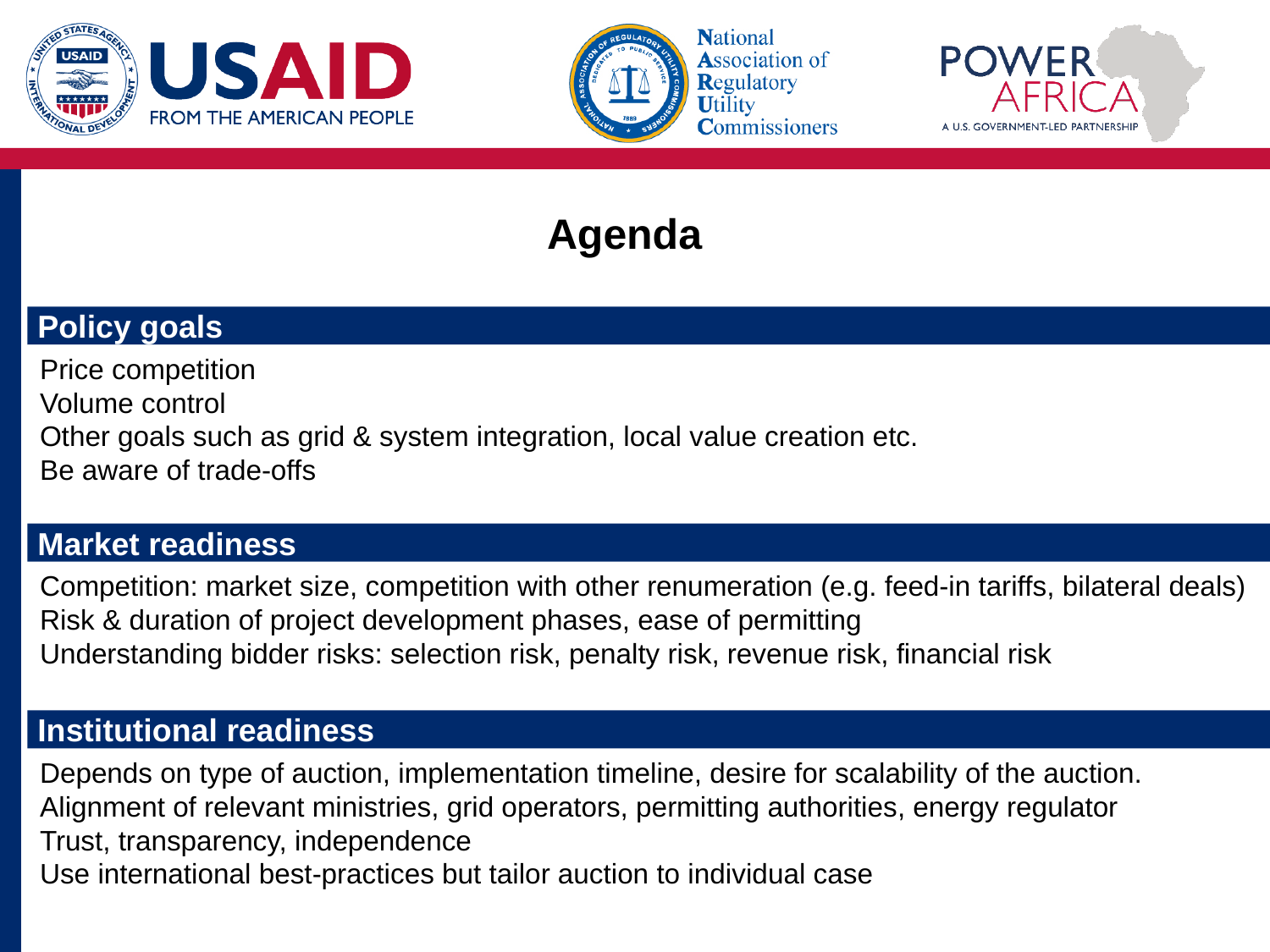

# Agenda
Policy goals
Price competition
Volume control
Other goals such as grid & system integration, local value creation etc.
Be aware of trade-offs
Market readiness
Competition: market size, competition with other renumeration (e.g. feed-in tariffs, bilateral deals)
Risk & duration of project development phases, ease of permitting
Understanding bidder risks: selection risk, penalty risk, revenue risk, financial risk
Institutional readiness
Depends on type of auction, implementation timeline, desire for scalability of the auction.
Alignment of relevant ministries, grid operators, permitting authorities, energy regulator
Trust, transparency, independence
Use international best-practices but tailor auction to individual case